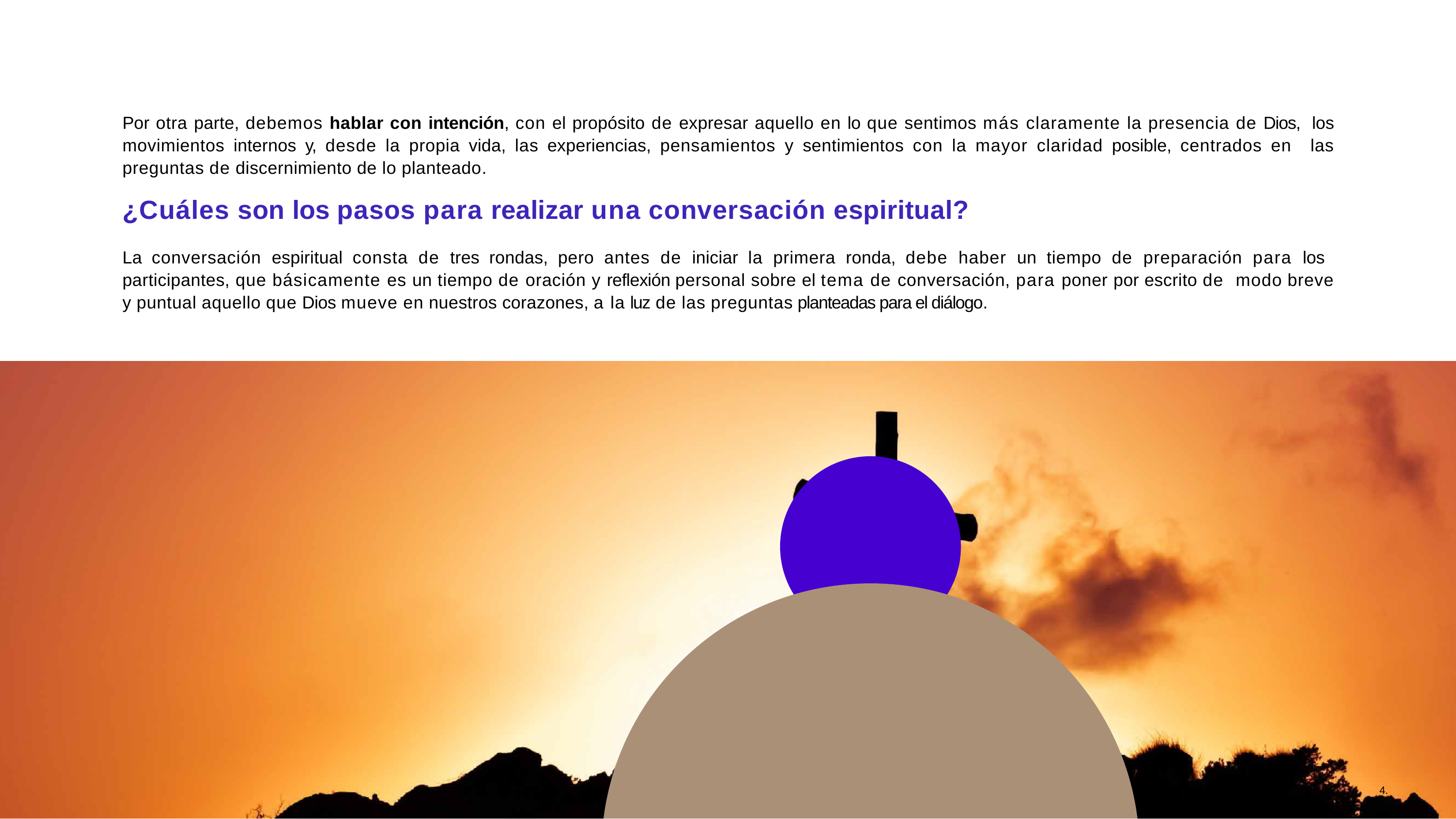

Por otra parte, debemos hablar con intención, con el propósito de expresar aquello en lo que sentimos más claramente la presencia de Dios,  los movimientos internos y, desde la propia vida, las experiencias, pensamientos y sentimientos con la mayor claridad posible, centrados en  las preguntas de discernimiento de lo planteado.
# ¿Cuáles son los pasos para realizar una conversación espiritual?
La conversación espiritual consta de tres rondas, pero antes de iniciar la primera ronda, debe haber un tiempo de preparación para los  participantes, que básicamente es un tiempo de oración y reflexión personal sobre el tema de conversación, para poner por escrito de  modo breve y puntual aquello que Dios mueve en nuestros corazones, a la luz de las preguntas planteadas para el diálogo.

4.